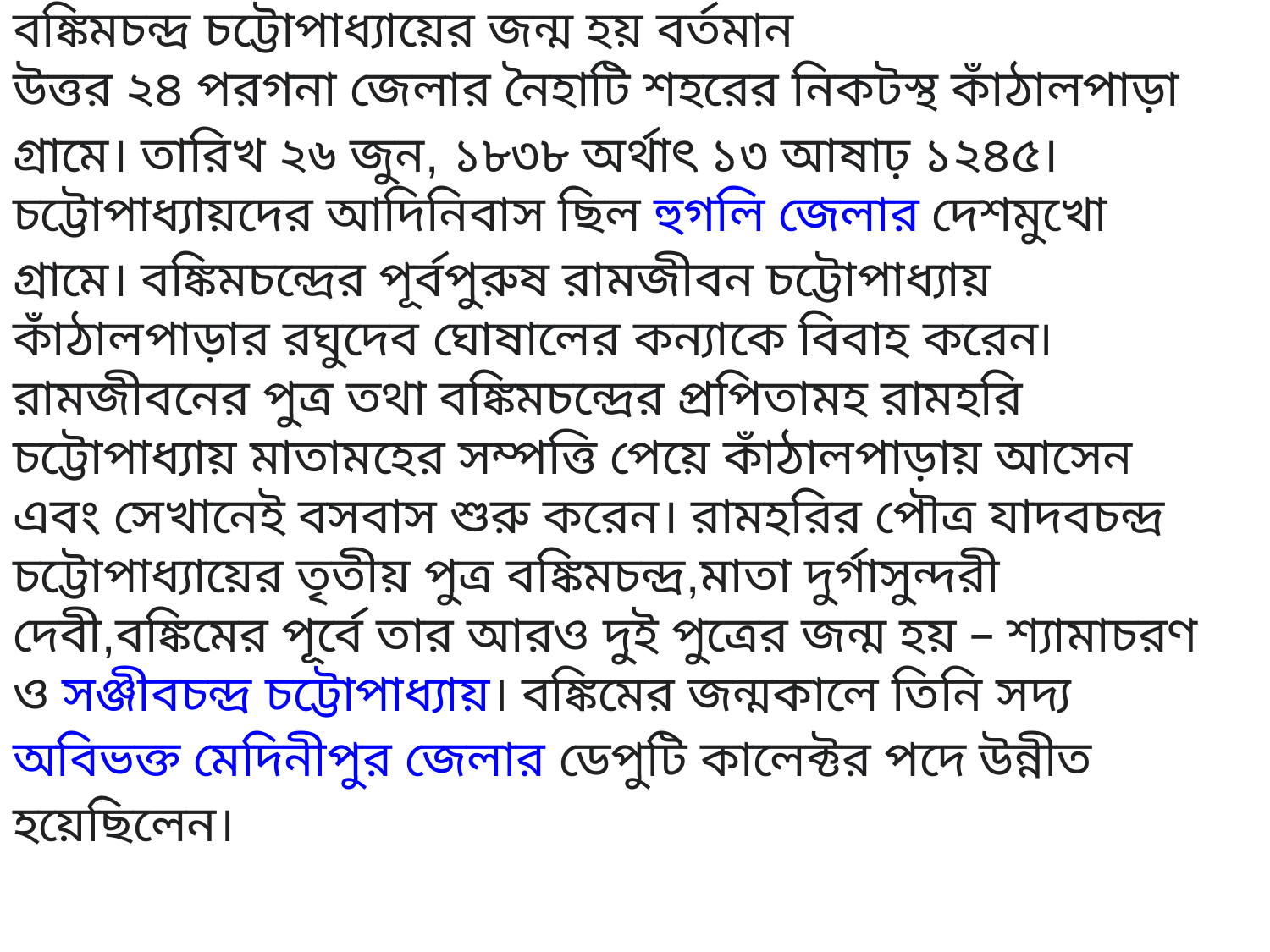

জন্ম ও বংশপরিচয়
বঙ্কিমচন্দ্র চট্টোপাধ্যায়ের জন্ম হয় বর্তমান উত্তর ২৪ পরগনা জেলার নৈহাটি শহরের নিকটস্থ কাঁঠালপাড়া গ্রামে। তারিখ ২৬ জুন, ১৮৩৮ অর্থাৎ ১৩ আষাঢ় ১২৪৫। চট্টোপাধ্যায়দের আদিনিবাস ছিল হুগলি জেলার দেশমুখো গ্রামে। বঙ্কিমচন্দ্রের পূর্বপুরুষ রামজীবন চট্টোপাধ্যায় কাঁঠালপাড়ার রঘুদেব ঘোষালের কন্যাকে বিবাহ করেন৷ রামজীবনের পুত্র তথা বঙ্কিমচন্দ্রের প্রপিতামহ রামহরি চট্টোপাধ্যায় মাতামহের সম্পত্তি পেয়ে কাঁঠালপাড়ায় আসেন এবং সেখানেই বসবাস শুরু করেন। রামহরির পৌত্র যাদবচন্দ্র চট্টোপাধ্যায়ের তৃতীয় পুত্র বঙ্কিমচন্দ্র,মাতা দুর্গাসুন্দরী দেবী,বঙ্কিমের পূর্বে তার আরও দুই পুত্রের জন্ম হয় – শ্যামাচরণ ও সঞ্জীবচন্দ্র চট্টোপাধ্যায়। বঙ্কিমের জন্মকালে তিনি সদ্য অবিভক্ত মেদিনীপুর জেলার ডেপুটি কালেক্টর পদে উন্নীত হয়েছিলেন।